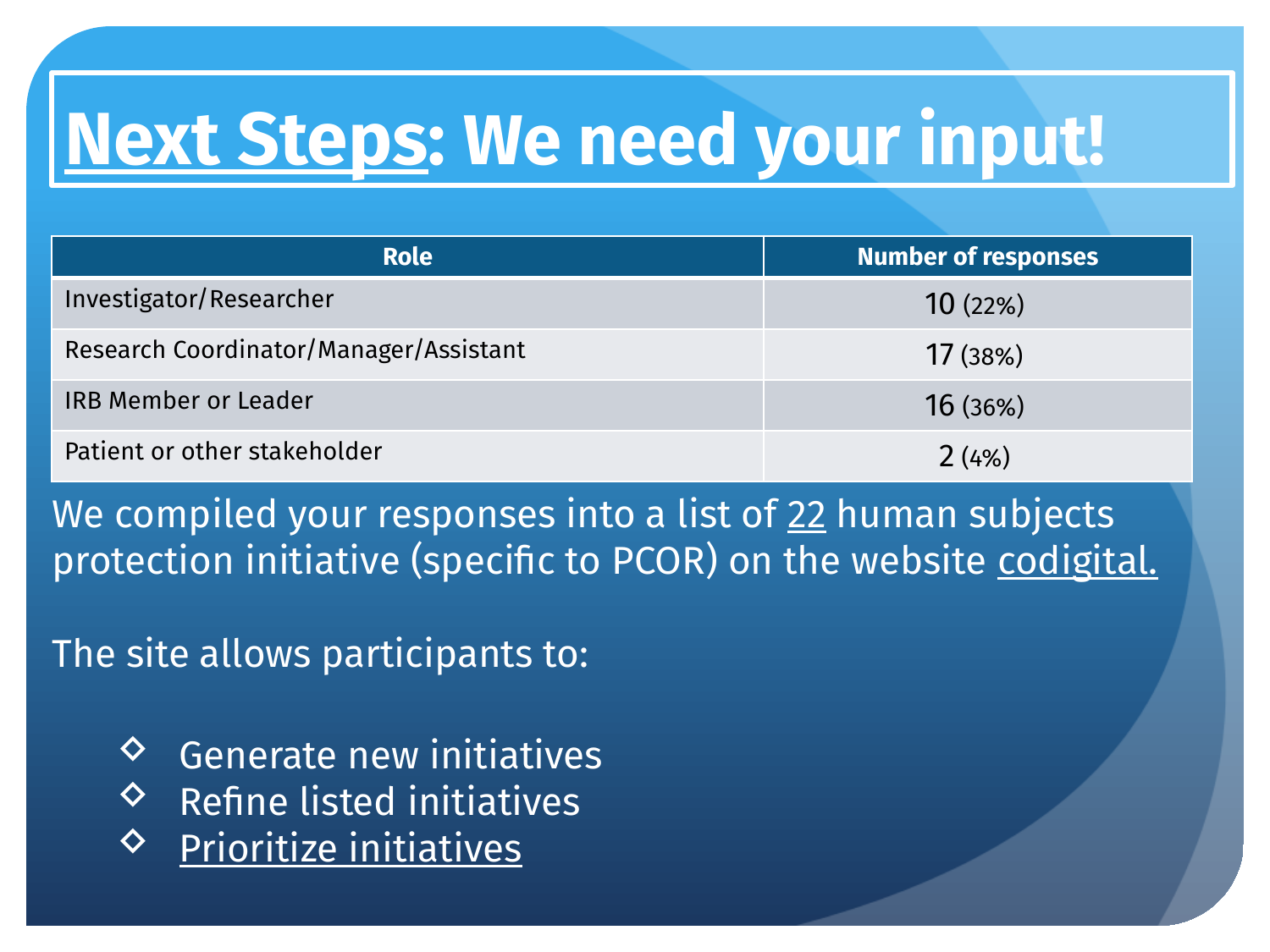

# Next Steps: We need your input!
| Role | Number of responses |
| --- | --- |
| Investigator/Researcher | 10 (22%) |
| Research Coordinator/Manager/Assistant | 17 (38%) |
| IRB Member or Leader | 16 (36%) |
| Patient or other stakeholder | 2 (4%) |
We compiled your responses into a list of 22 human subjects protection initiative (specific to PCOR) on the website codigital.

The site allows participants to:

Generate new initiatives
Refine listed initiatives
Prioritize initiatives